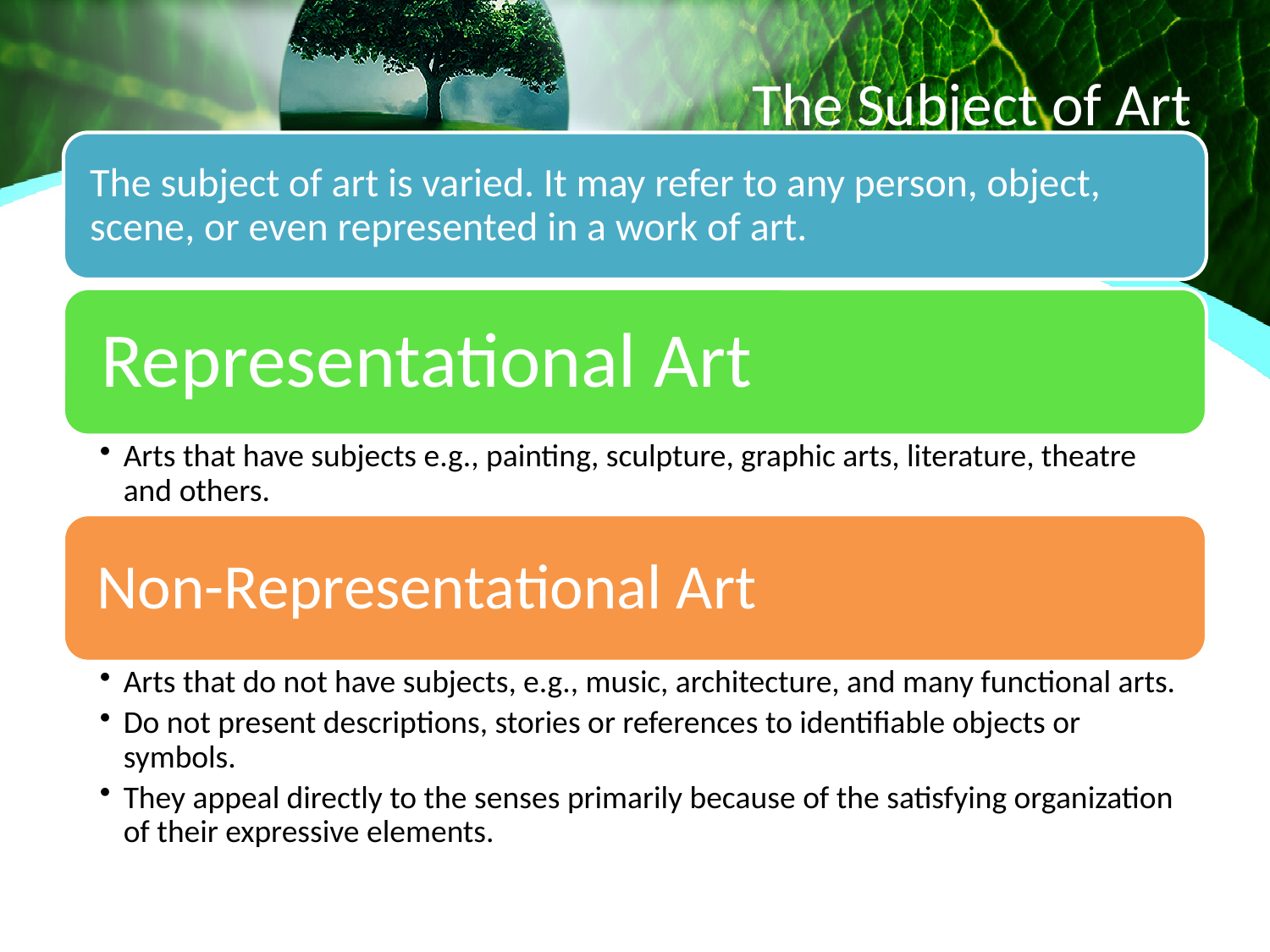

# The Subject of Art
The subject of art is varied. It may refer to any person, object, scene, or even represented in a work of art.
Representational Art
Arts that have subjects e.g., painting, sculpture, graphic arts, literature, theatre and others.
Non-Representational Art
Arts that do not have subjects, e.g., music, architecture, and many functional arts.
Do not present descriptions, stories or references to identifiable objects or symbols.
They appeal directly to the senses primarily because of the satisfying organization of their expressive elements.